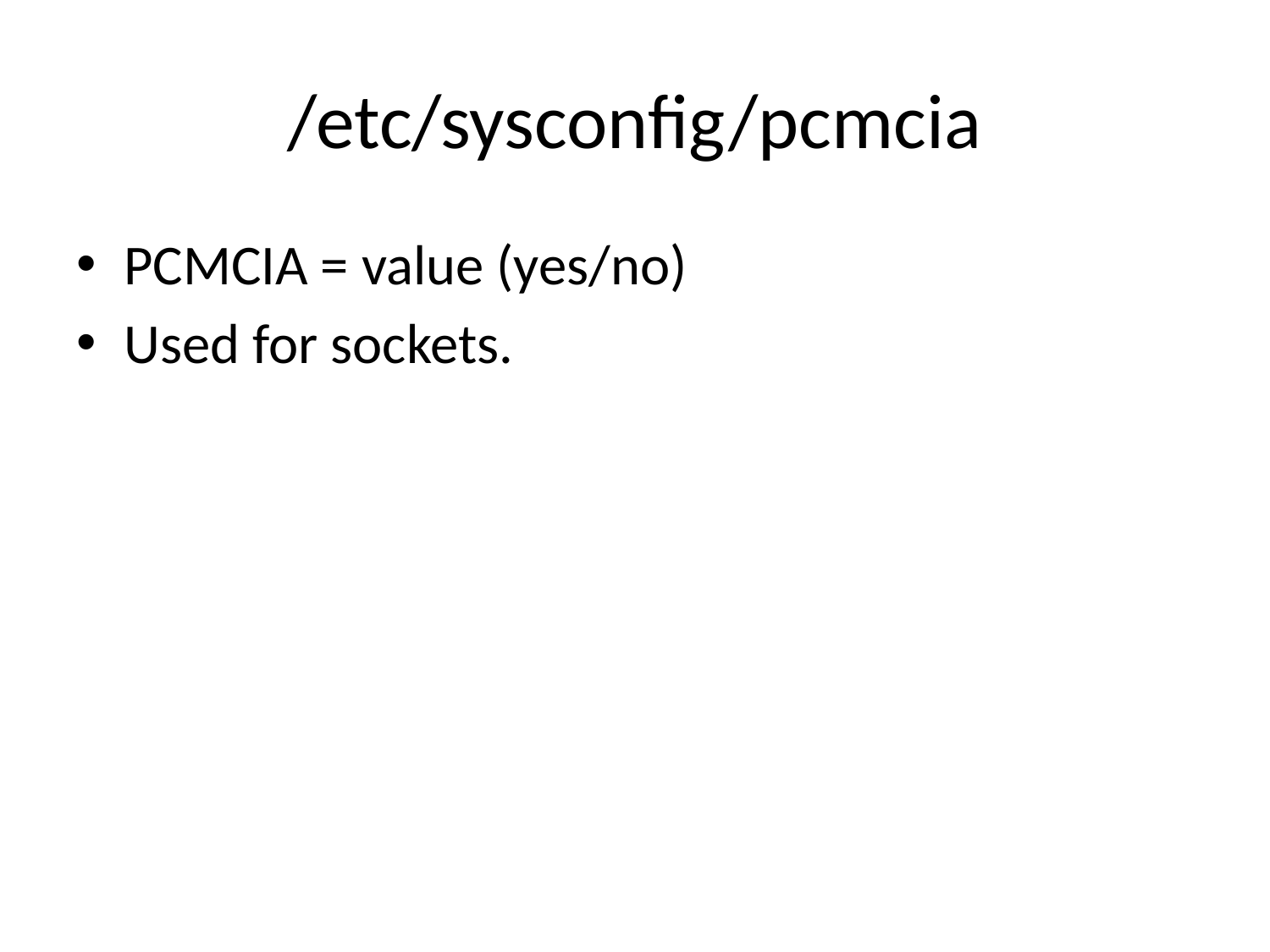

# /etc/sysconfig/pcmcia
PCMCIA = value (yes/no)
Used for sockets.